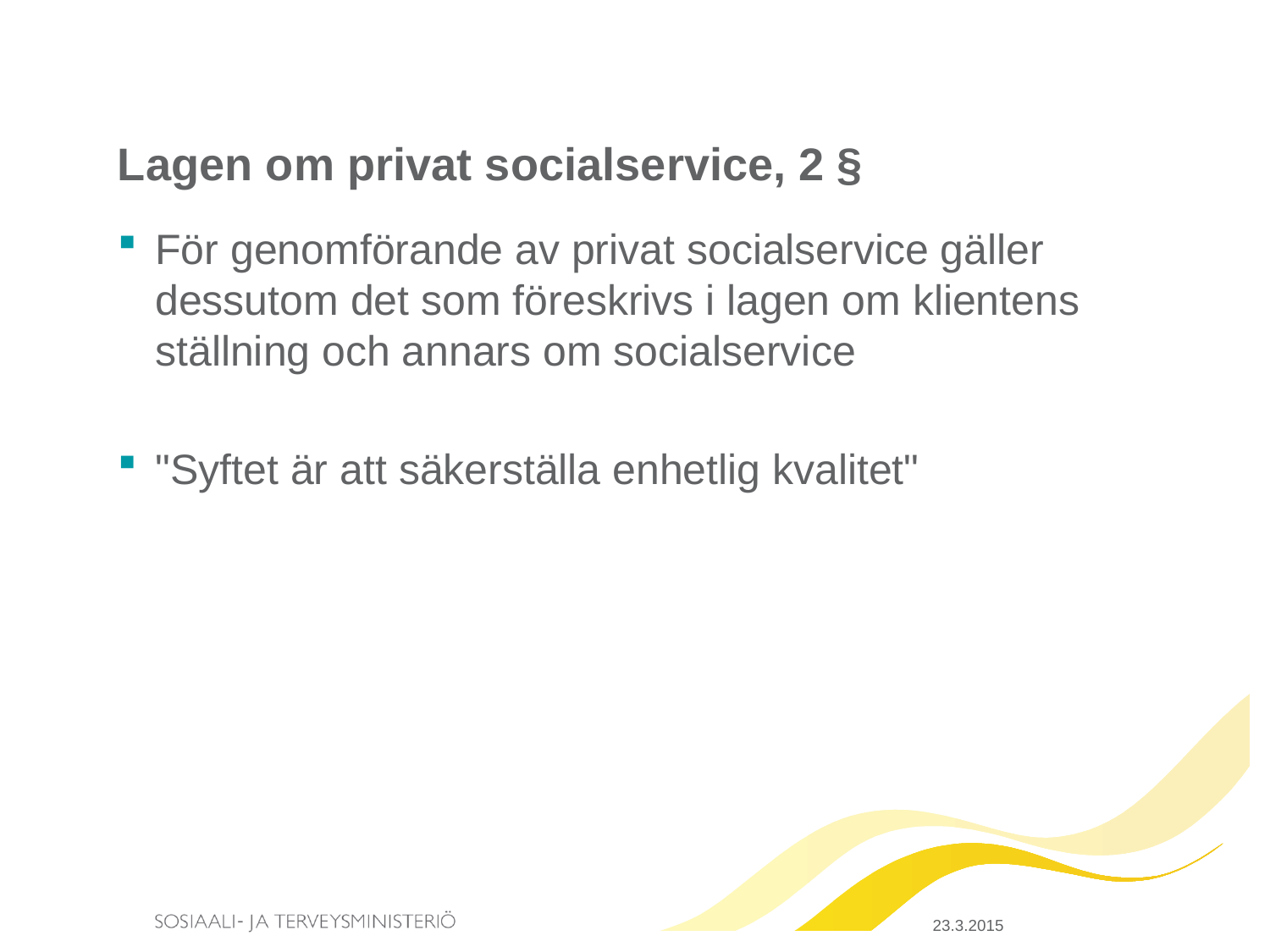

# Lagen om privat socialservice, 2 §
För genomförande av privat socialservice gäller dessutom det som föreskrivs i lagen om klientens ställning och annars om socialservice

"Syftet är att säkerställa enhetlig kvalitet"
23.3.2015